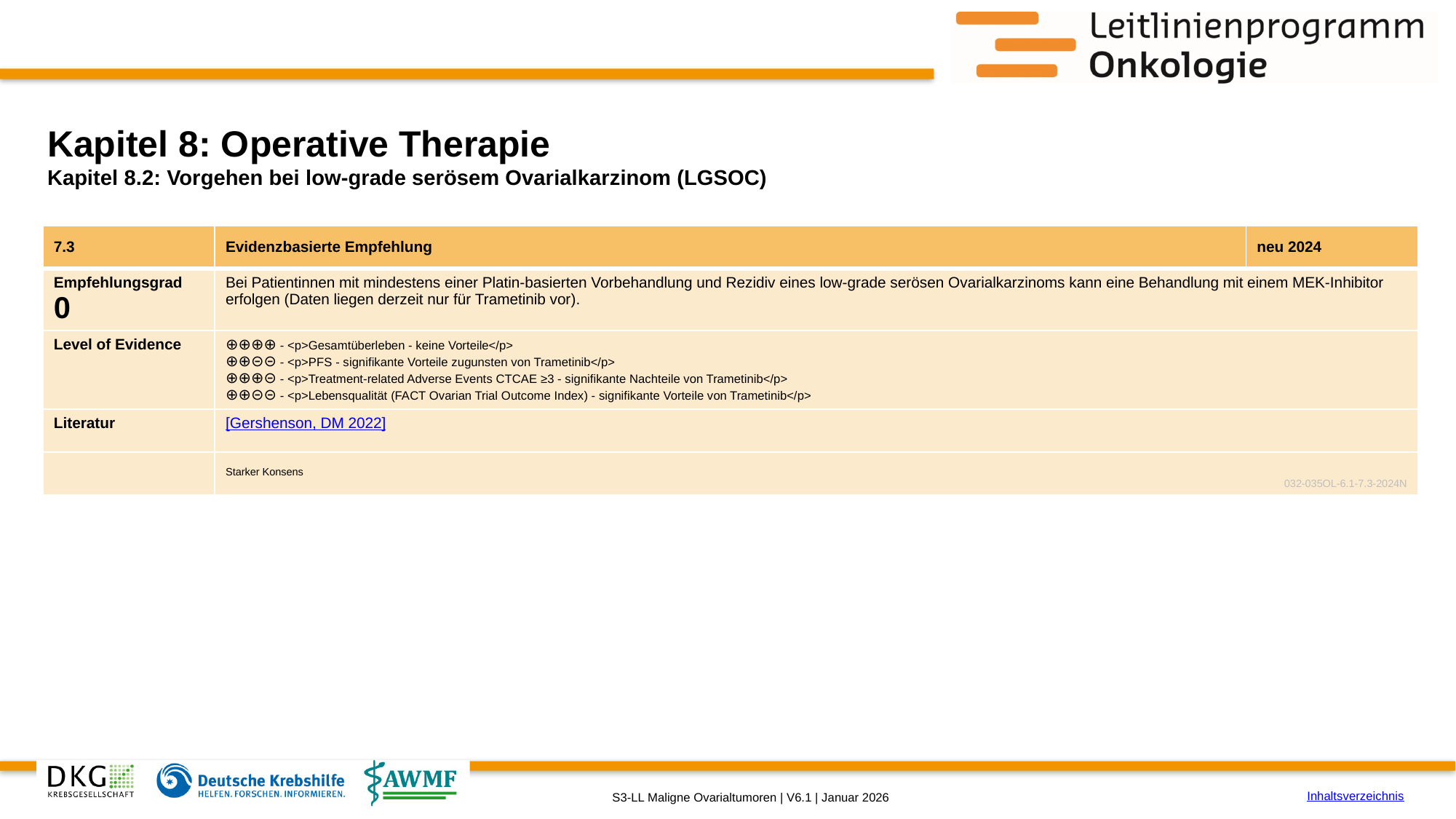

# Kapitel 8: Operative Therapie
Kapitel 8.2: Vorgehen bei low-grade serösem Ovarialkarzinom (LGSOC)
| 7.3 | Evidenzbasierte Empfehlung | neu 2024 |
| --- | --- | --- |
| Empfehlungsgrad 0 | Bei Patientinnen mit mindestens einer Platin-basierten Vorbehandlung und Rezidiv eines low-grade serösen Ovarialkarzinoms kann eine Behandlung mit einem MEK-Inhibitor erfolgen (Daten liegen derzeit nur für Trametinib vor). |  |
| Level of Evidence | ⊕⊕⊕⊕ - <p>Gesamtüberleben - keine Vorteile</p> ⊕⊕⊝⊝ - <p>PFS - signifikante Vorteile zugunsten von Trametinib</p> ⊕⊕⊕⊝ - <p>Treatment-related Adverse Events CTCAE ≥3 - signifikante Nachteile von Trametinib</p> ⊕⊕⊝⊝ - <p>Lebensqualität (FACT Ovarian Trial Outcome Index) - signifikante Vorteile von Trametinib</p> |  |
| Literatur | [Gershenson, DM 2022] |  |
|  | Starker Konsens 032-035OL-6.1-7.3-2024N |  |
Inhaltsverzeichnis
S3-LL Maligne Ovarialtumoren | V6.1 | Januar 2026